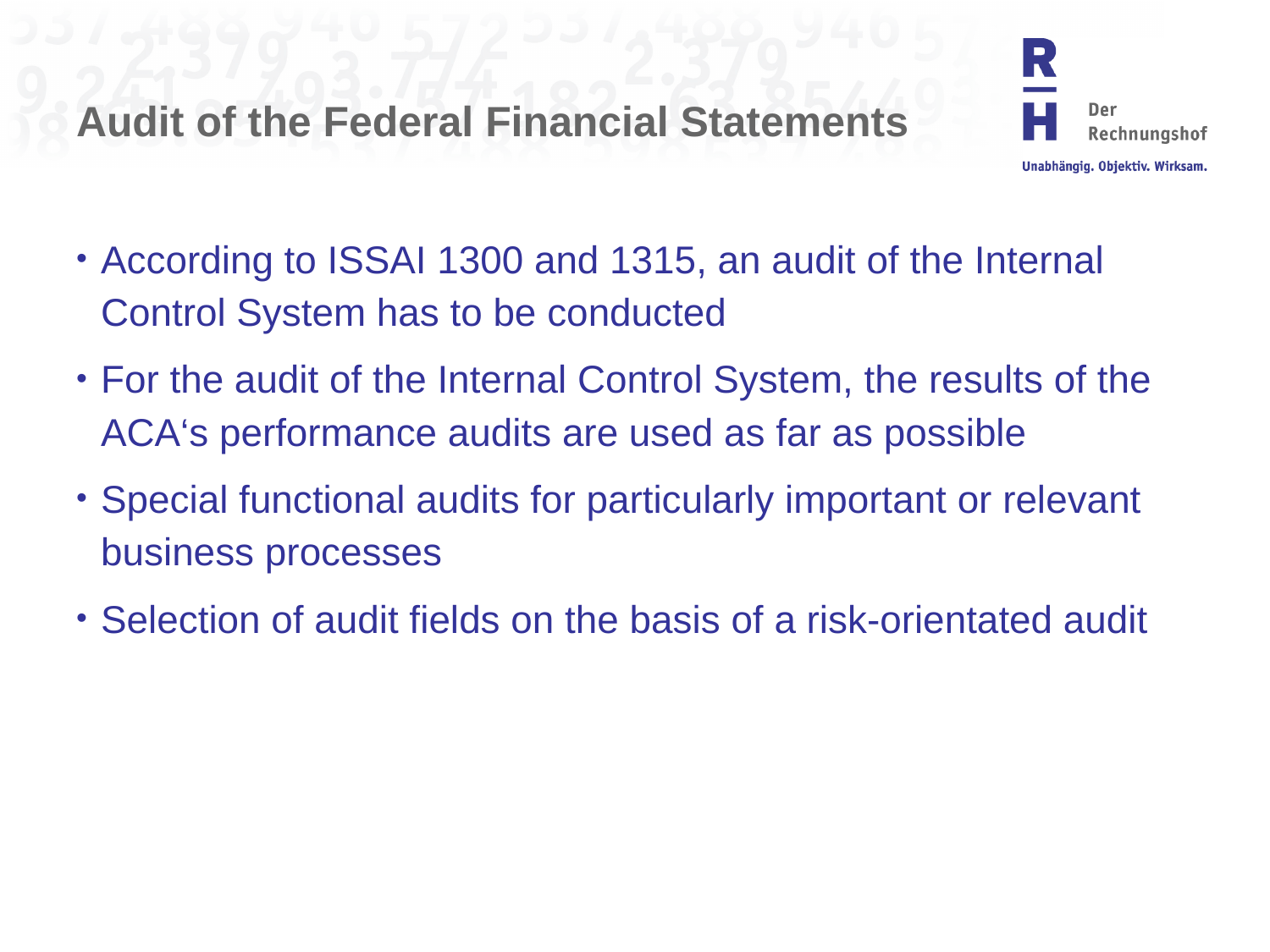

# Audit of the Federal Financial Statements
According to ISSAI 1300 and 1315, an audit of the Internal Control System has to be conducted
For the audit of the Internal Control System, the results of the ACA‘s performance audits are used as far as possible
Special functional audits for particularly important or relevant business processes
Selection of audit fields on the basis of a risk-orientated audit